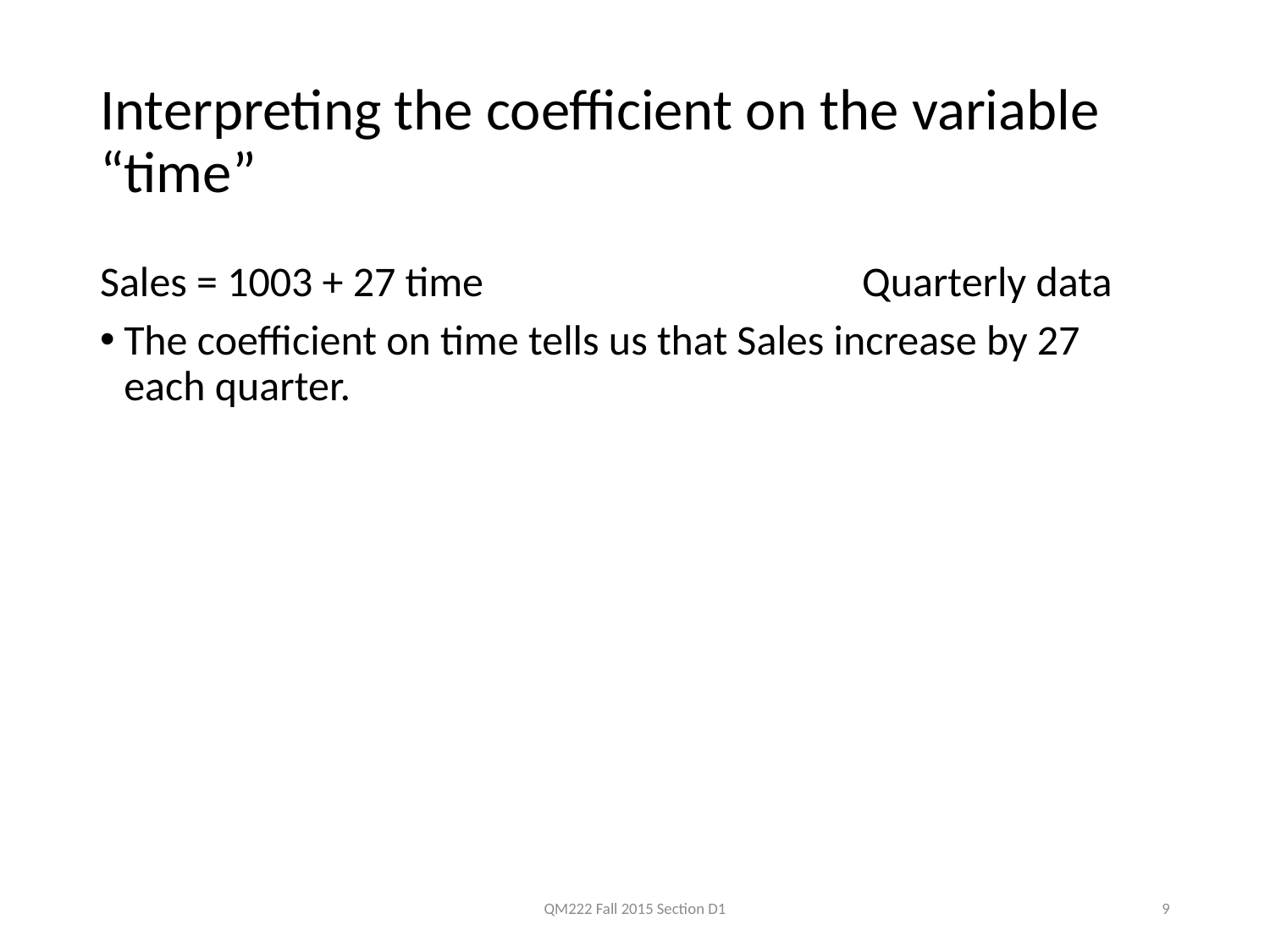

# Interpreting the coefficient on the variable “time”
Sales = 1003 + 27 time			Quarterly data
The coefficient on time tells us that Sales increase by 27 each quarter.

QM222 Fall 2015 Section D1
9